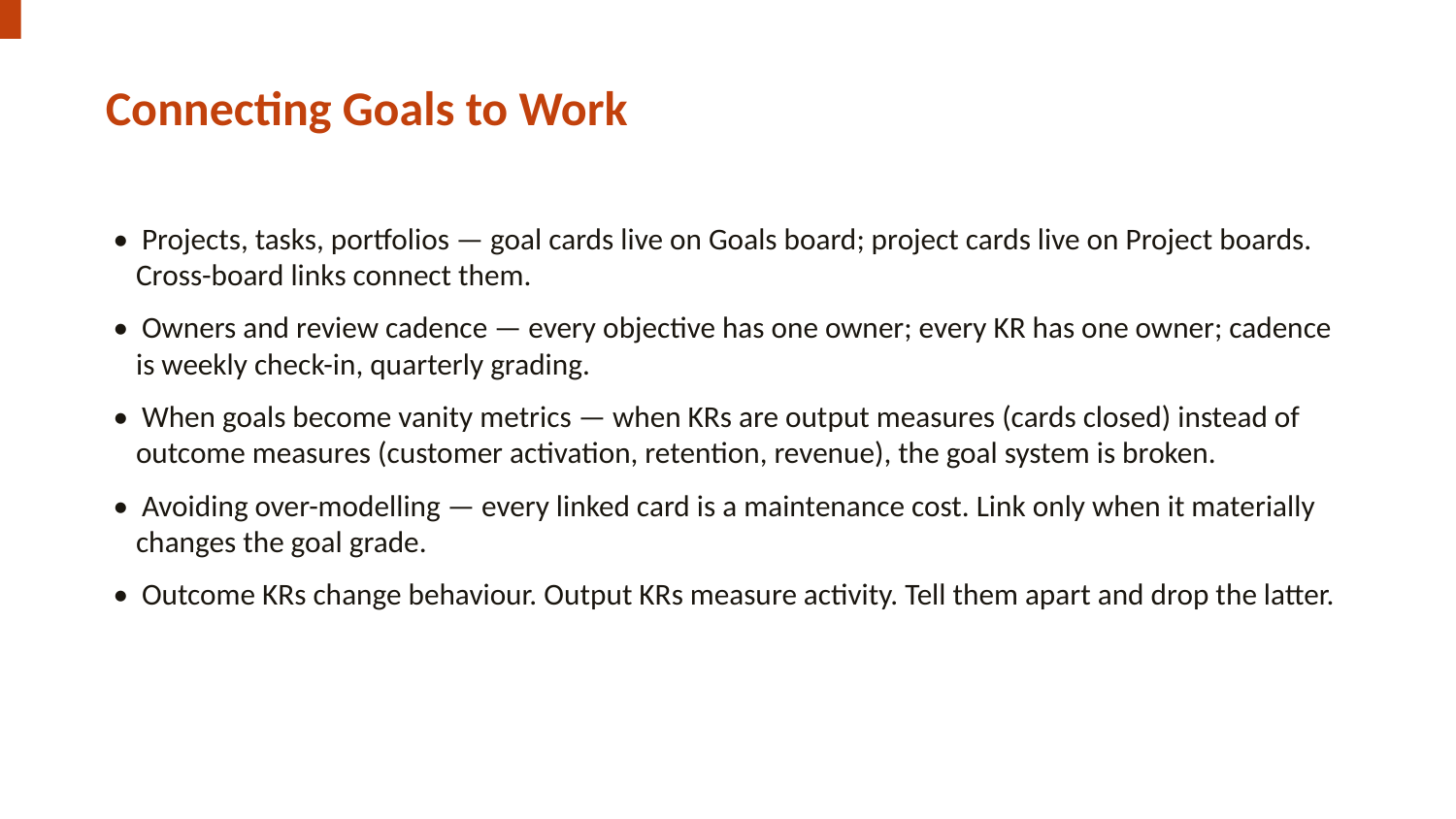

Connecting Goals to Work
•  Projects, tasks, portfolios — goal cards live on Goals board; project cards live on Project boards. Cross-board links connect them.
•  Owners and review cadence — every objective has one owner; every KR has one owner; cadence is weekly check-in, quarterly grading.
•  When goals become vanity metrics — when KRs are output measures (cards closed) instead of outcome measures (customer activation, retention, revenue), the goal system is broken.
•  Avoiding over-modelling — every linked card is a maintenance cost. Link only when it materially changes the goal grade.
•  Outcome KRs change behaviour. Output KRs measure activity. Tell them apart and drop the latter.